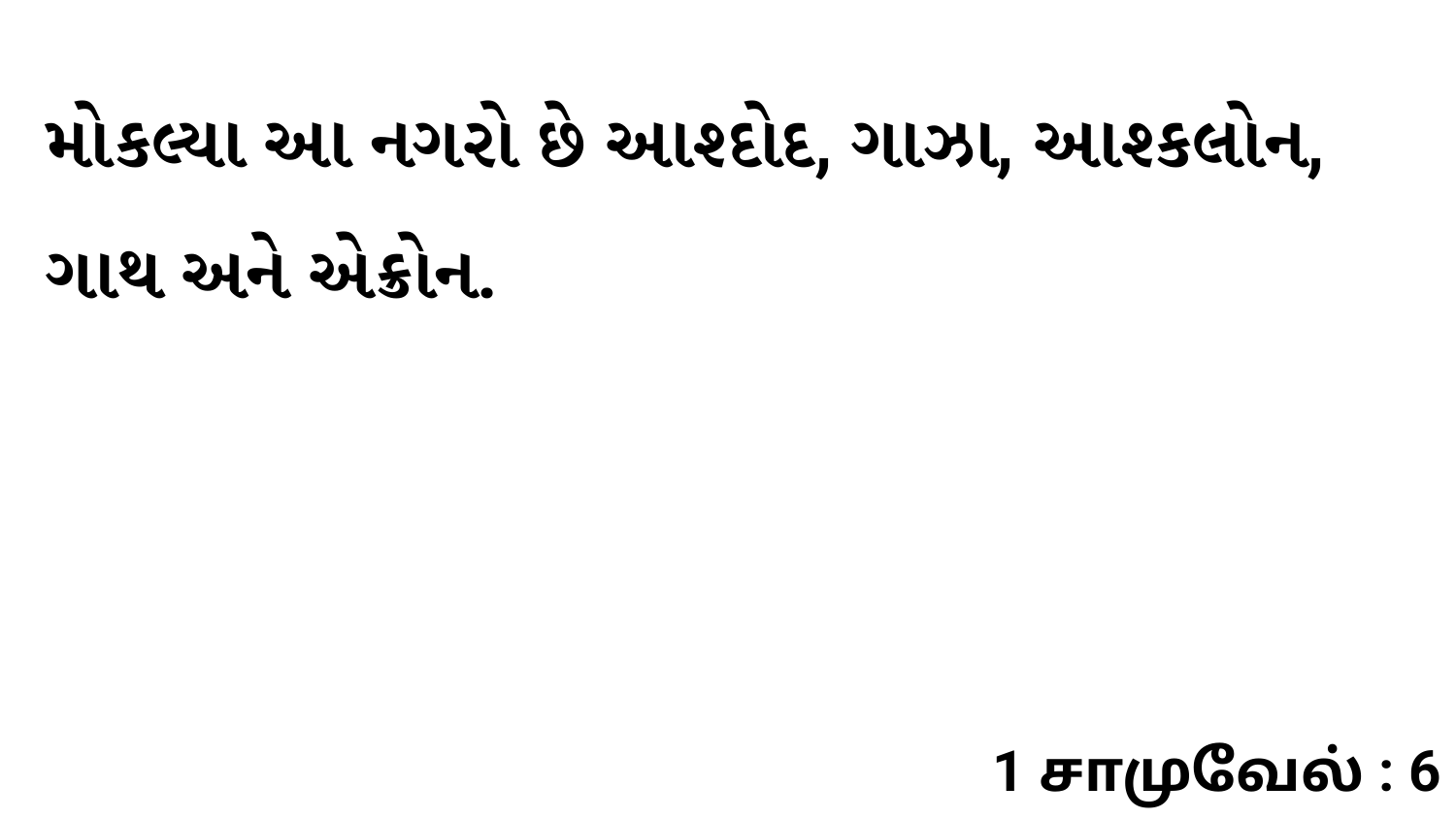

મોકલ્યા આ નગરો છે આશ્દોદ, ગાઝા, આશ્કલોન, ગાથ અને એક્રોન.
1 சாமுவேல் : 6